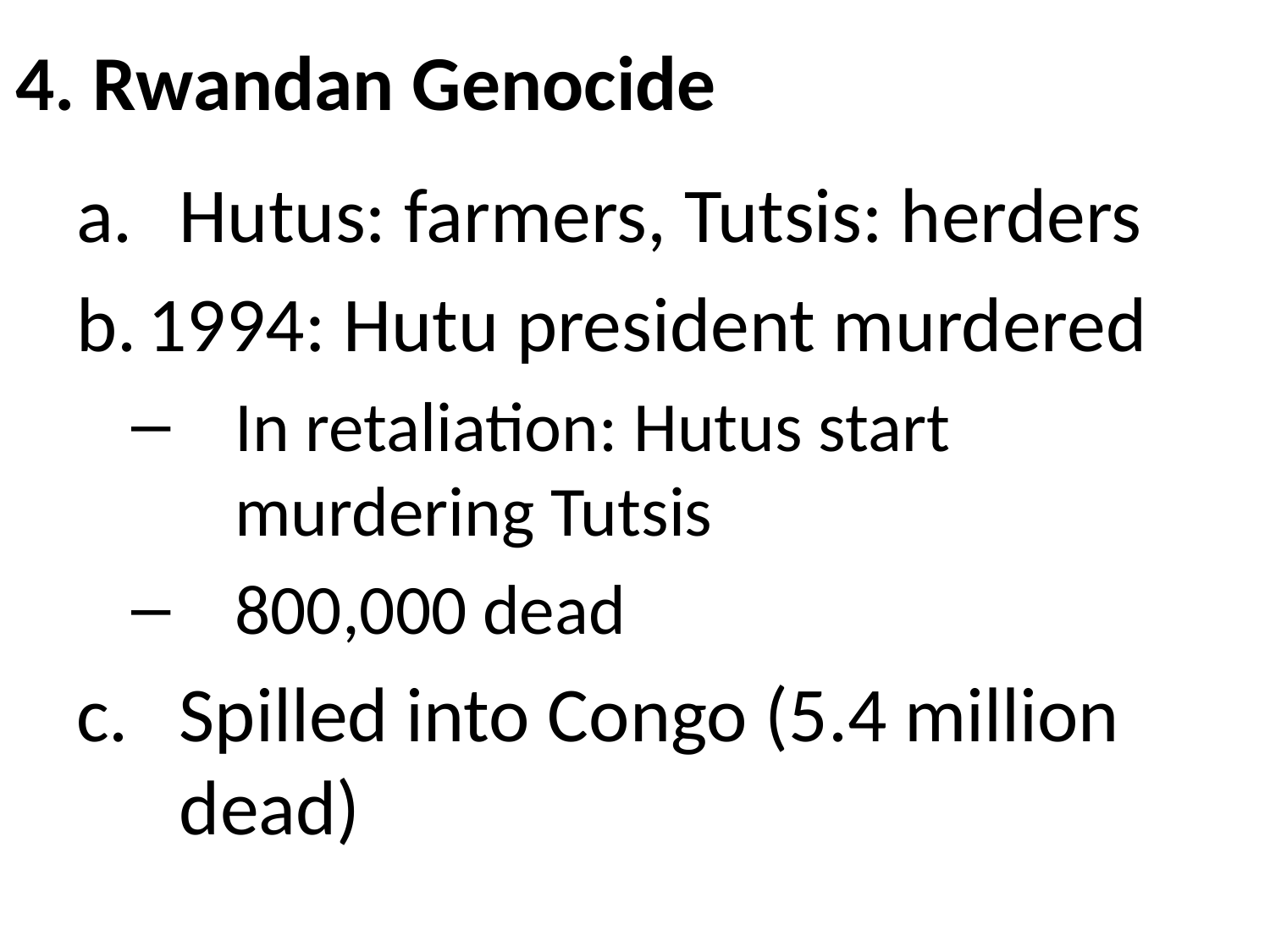

# 4. Rwandan Genocide
Hutus: farmers, Tutsis: herders
1994: Hutu president murdered
In retaliation: Hutus start murdering Tutsis
800,000 dead
Spilled into Congo (5.4 million dead)